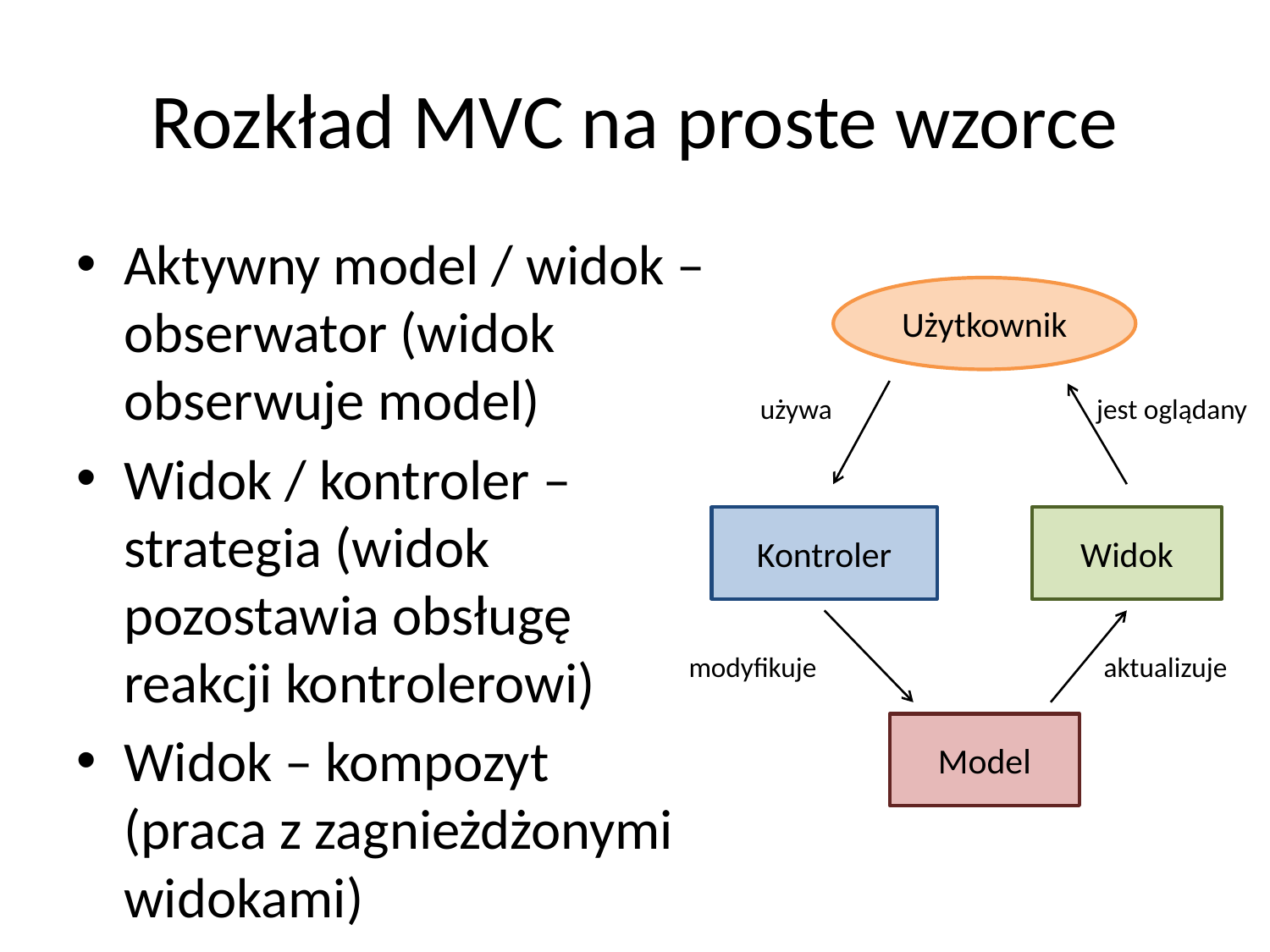

# Rozkład MVC na proste wzorce
Aktywny model / widok –
obserwator (widok
obserwuje model)
Widok / kontroler –
strategia (widok
pozostawia obsługę
reakcji kontrolerowi)
Widok – kompozyt
(praca z zagnieżdżonymi
widokami)
Użytkownik
używa
jest oglądany
Kontroler
Widok
modyfikuje
aktualizuje
Model